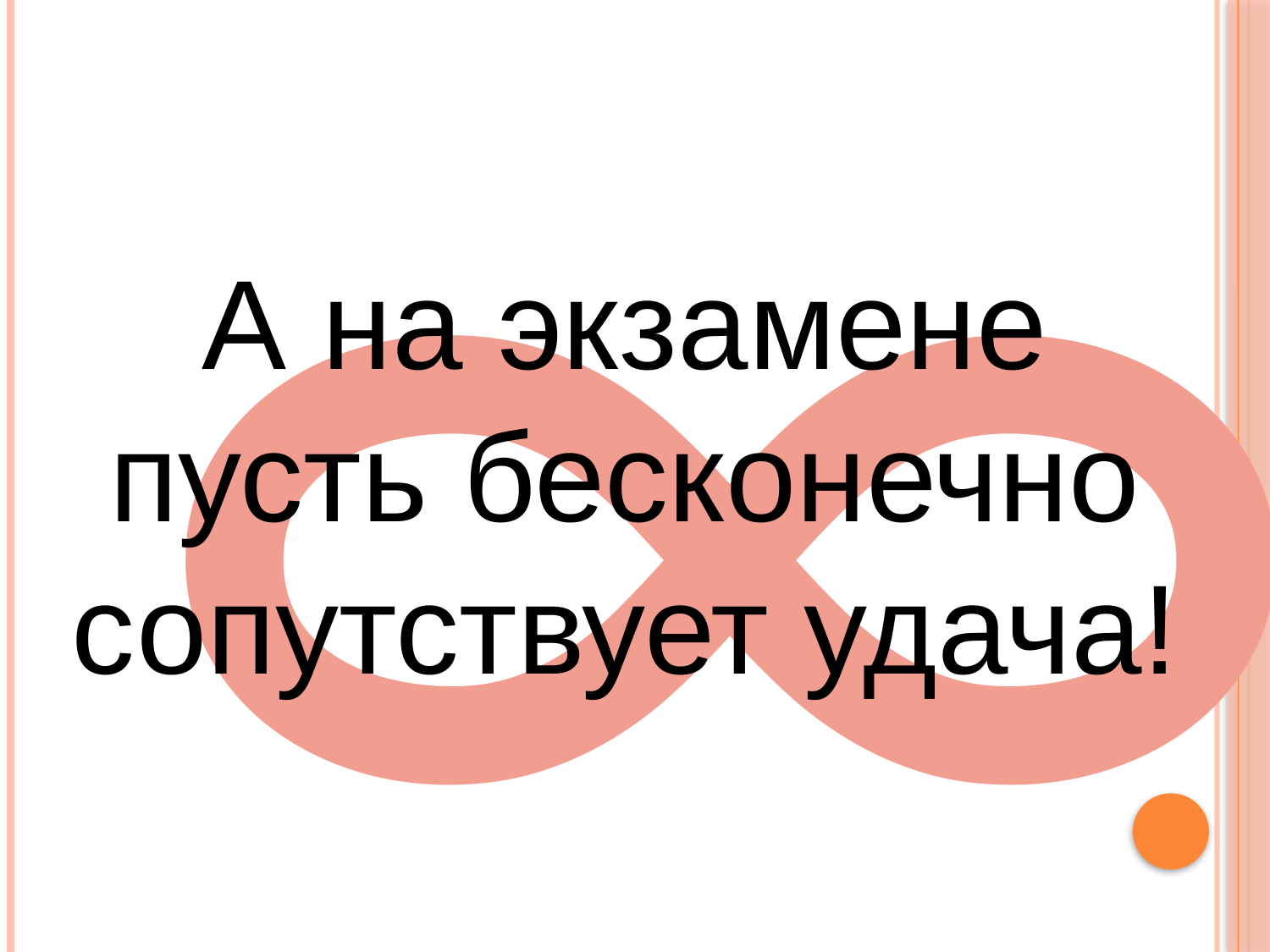

А на экзамене пусть бесконечно сопутствует удача!
# ∞